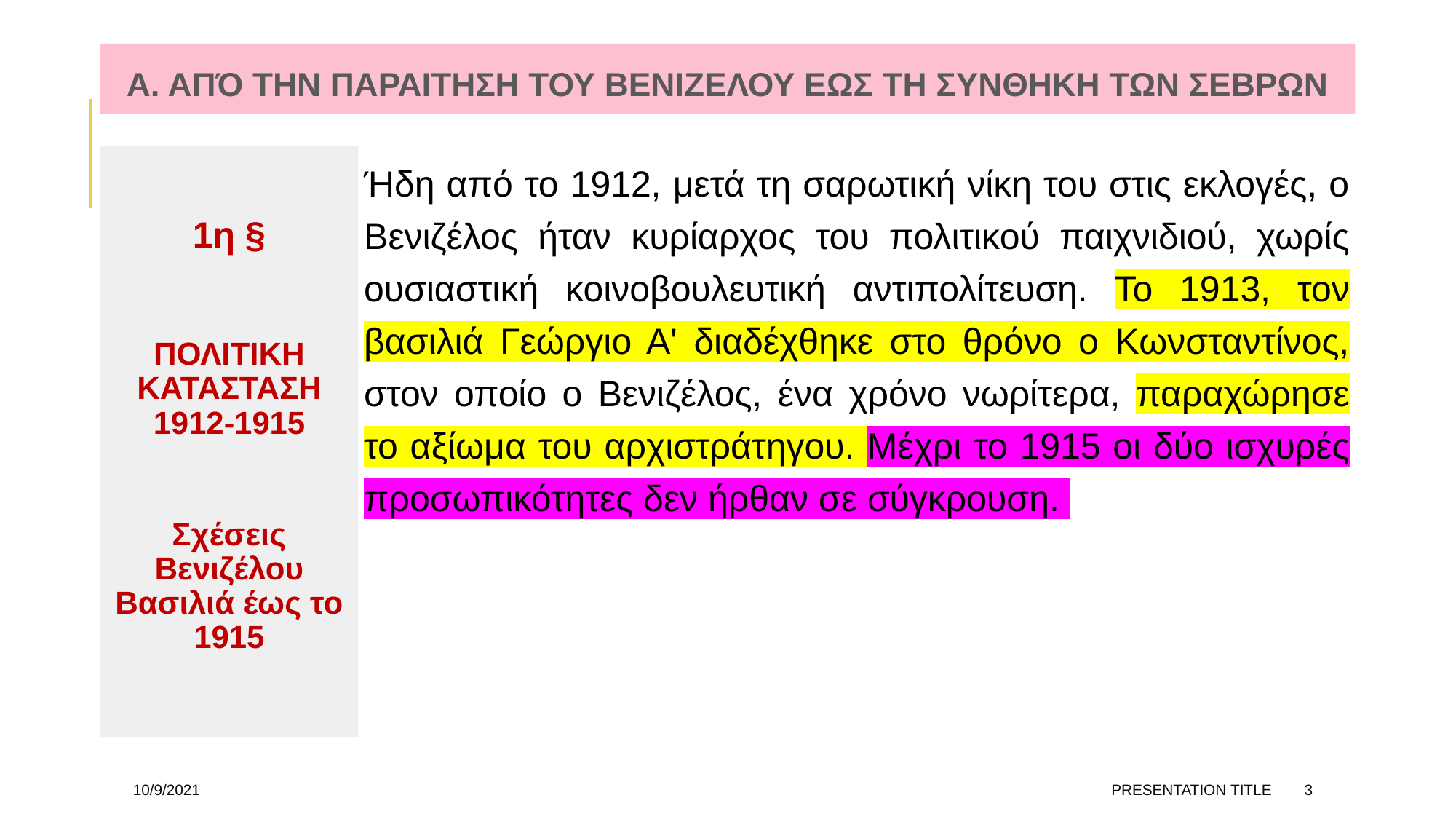

# Α. από την παραιτηση του βενιζελου εως τη συνθηκη των σεβρων

1η §

ΠΟΛΙΤΙΚΗ ΚΑΤΑΣΤΑΣΗ 1912-1915

Σχέσεις Βενιζέλου Βασιλιά έως το 1915
Ήδη από το 1912, μετά τη σαρωτική νίκη του στις εκλογές, ο Βενιζέλος ήταν κυρίαρχος του πολιτικού παιχνιδιού, χωρίς ουσιαστική κοινοβουλευτική αντιπολίτευση. Το 1913, τον βασιλιά Γεώργιο Α' διαδέχθηκε στο θρόνο ο Κωνσταντίνος, στον οποίο ο Βενιζέλος, ένα χρόνο νωρίτερα, παραχώρησε το αξίωμα του αρχιστράτηγου. Μέχρι το 1915 οι δύο ισχυρές προσωπικότητες δεν ήρθαν σε σύγκρουση.
10/9/2021
PRESENTATION TITLE
3